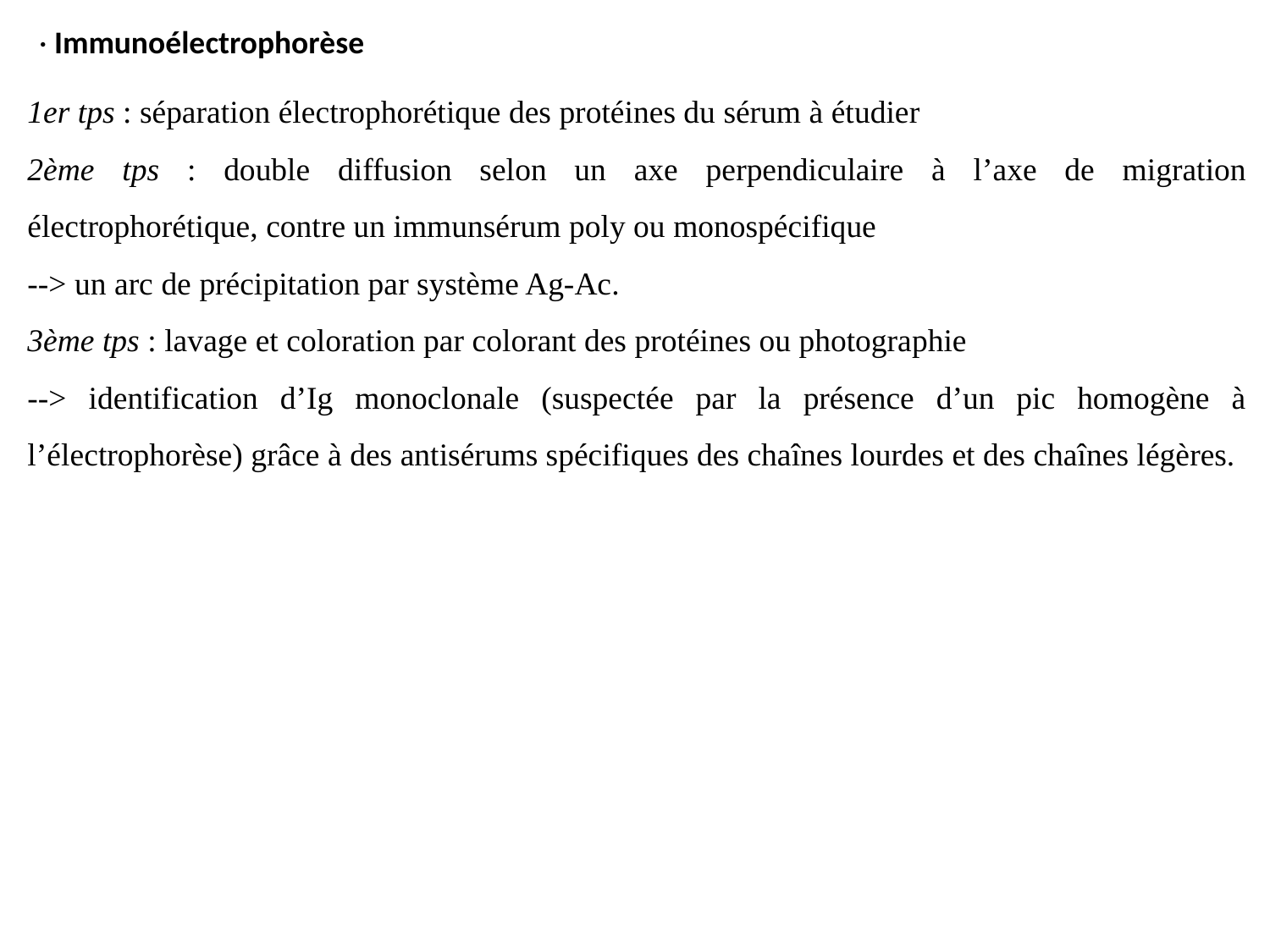

· Immunoélectrophorèse
1er tps : séparation électrophorétique des protéines du sérum à étudier
2ème tps : double diffusion selon un axe perpendiculaire à l’axe de migration électrophorétique, contre un immunsérum poly ou monospécifique
--> un arc de précipitation par système Ag-Ac.
3ème tps : lavage et coloration par colorant des protéines ou photographie
--> identification d’Ig monoclonale (suspectée par la présence d’un pic homogène à l’électrophorèse) grâce à des antisérums spécifiques des chaînes lourdes et des chaînes légères.